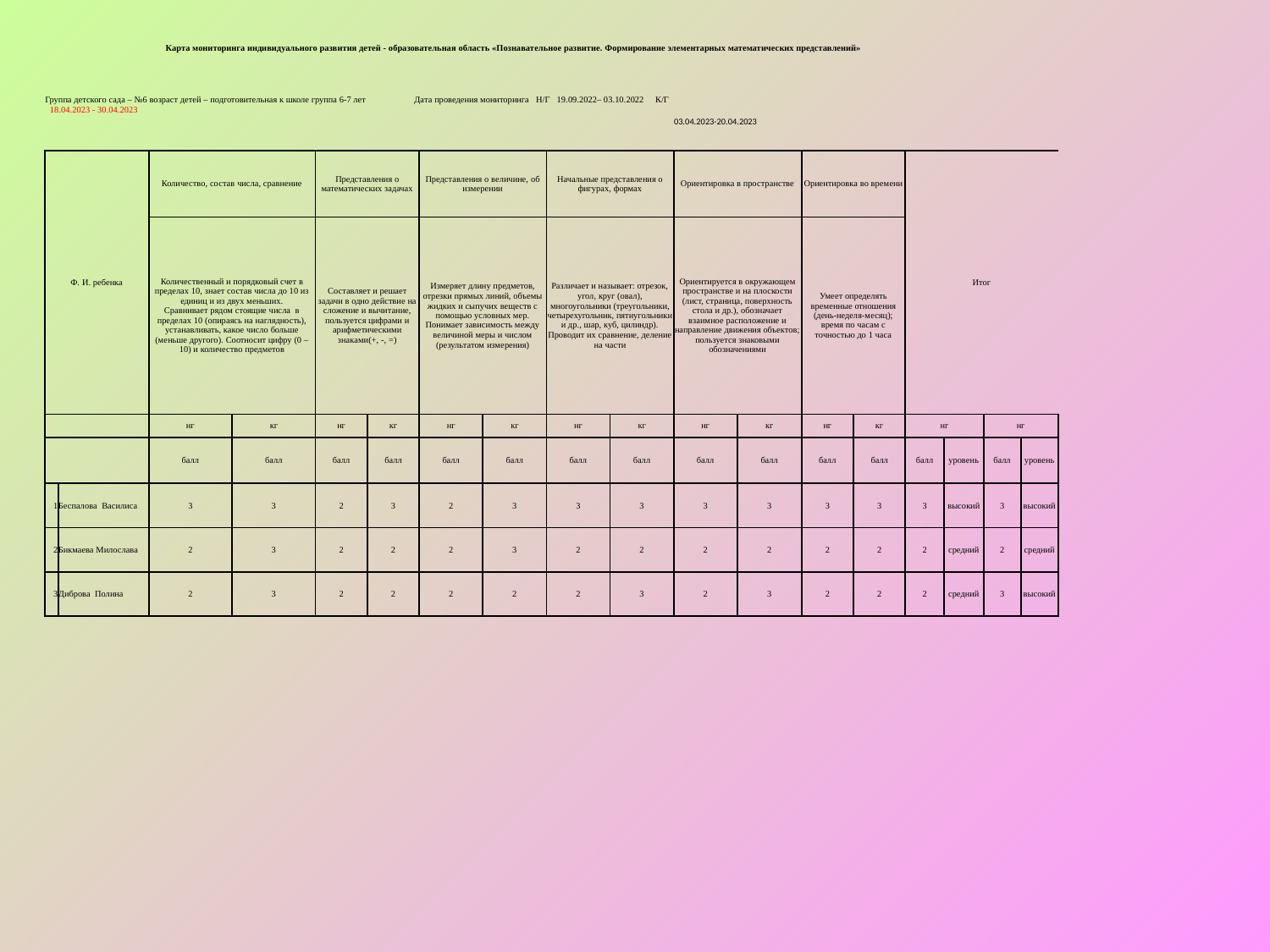

| Карта мониторинга индивидуального развития детей - образовательная область «Познавательное развитие. Формирование элементарных математических представлений» |  |  |  |  |  |  |  |  |  |  |  |  |  |  |  |  |  |
| --- | --- | --- | --- | --- | --- | --- | --- | --- | --- | --- | --- | --- | --- | --- | --- | --- | --- |
|  |  |  |  |  |  |  |  |  |  |  |  |  |  |  |  |  |  |
| Группа детского сада – №6 возраст детей – подготовительная к школе группа 6-7 лет Дата проведения мониторинга Н/Г 19.09.2022– 03.10.2022 К/Г 18.04.2023 - 30.04.2023 |  |  |  |  |  |  |  |  |  | 03.04.2023-20.04.2023 |  |  |  |  |  |  |  |
|  |  |  |  |  |  |  |  |  |  |  |  |  |  |  |  |  |  |
| Ф. И. ребенка |  | Количество, состав числа, сравнение |  | Представления о математических задачах |  | Представления о величине, об измерении |  | Начальные представления о фигурах, формах |  | Ориентировка в пространстве |  | Ориентировка во времени |  | Итог |  |  |  |
|  |  | Количественный и порядковый счет в пределах 10, знает состав числа до 10 из единиц и из двух меньших. Сравнивает рядом стоящие числа в пределах 10 (опираясь на наглядность), устанавливать, какое число больше (меньше другого). Соотносит цифру (0 – 10) и количество предметов |  | Составляет и решает задачи в одно действие на сложение и вычитание, пользуется цифрами и арифметическими знаками(+, -, =) |  | Измеряет длину предметов, отрезки прямых линий, объемы жидких и сыпучих веществ с помощью условных мер. Понимает зависимость между величиной меры и числом (результатом измерения) |  | Различает и называет: отрезок, угол, круг (овал), многоугольники (треугольники, четырехугольник, пятиугольники и др., шар, куб, цилиндр). Проводит их сравнение, деление на части |  | Ориентируется в окружающем пространстве и на плоскости (лист, страница, поверхность стола и др.), обозначает взаимное расположение и направление движения объектов; пользуется знаковыми обозначениями |  | Умеет определять временные отношения (день-неделя-месяц); время по часам с точностью до 1 часа |  |  |  |  |  |
|  |  | нг | кг | нг | кг | нг | кг | нг | кг | нг | кг | нг | кг | нг |  | нг |  |
|  |  | балл | балл | балл | балл | балл | балл | балл | балл | балл | балл | балл | балл | балл | уровень | балл | уровень |
| 1 | Беспалова Василиса | 3 | 3 | 2 | 3 | 2 | 3 | 3 | 3 | 3 | 3 | 3 | 3 | 3 | высокий | 3 | высокий |
| 2 | Бикмаева Милослава | 2 | 3 | 2 | 2 | 2 | 3 | 2 | 2 | 2 | 2 | 2 | 2 | 2 | средний | 2 | средний |
| 3 | Диброва Полина | 2 | 3 | 2 | 2 | 2 | 2 | 2 | 3 | 2 | 3 | 2 | 2 | 2 | средний | 3 | высокий |